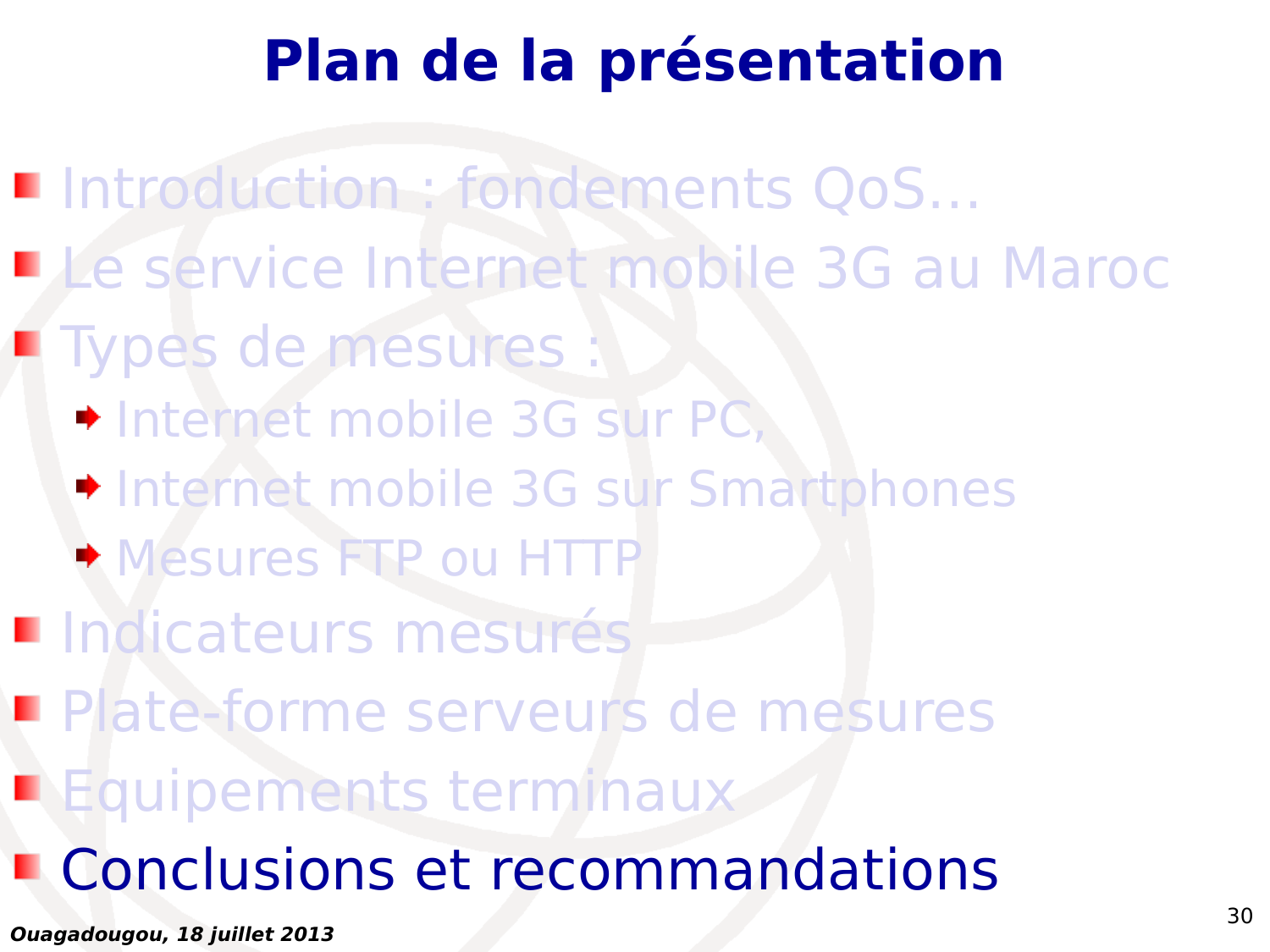

# Plan de la présentation
Introduction : fondements QoS…
Le service Internet mobile 3G au Maroc
Types de mesures :
Internet mobile 3G sur PC,
Internet mobile 3G sur Smartphones
Mesures FTP ou HTTP
Indicateurs mesurés
Plate-forme serveurs de mesures
Equipements terminaux
Conclusions et recommandations
30
Ouagadougou, 18 juillet 2013